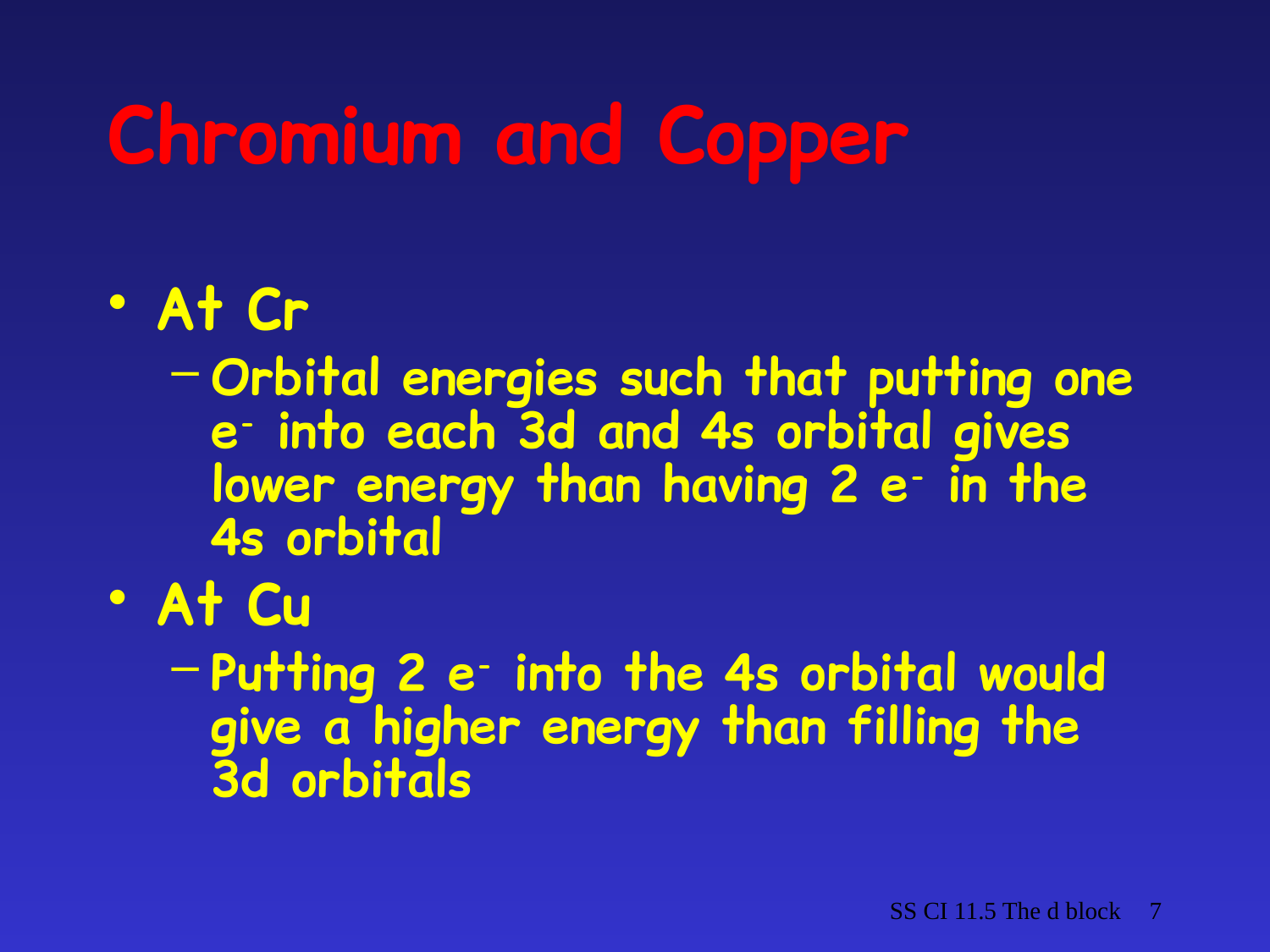

# Chromium and Copper
At Cr
Orbital energies such that putting one e- into each 3d and 4s orbital gives lower energy than having 2 e- in the 4s orbital
At Cu
Putting 2 e- into the 4s orbital would give a higher energy than filling the  3d orbitals
SS CI 11.5 The d block
7